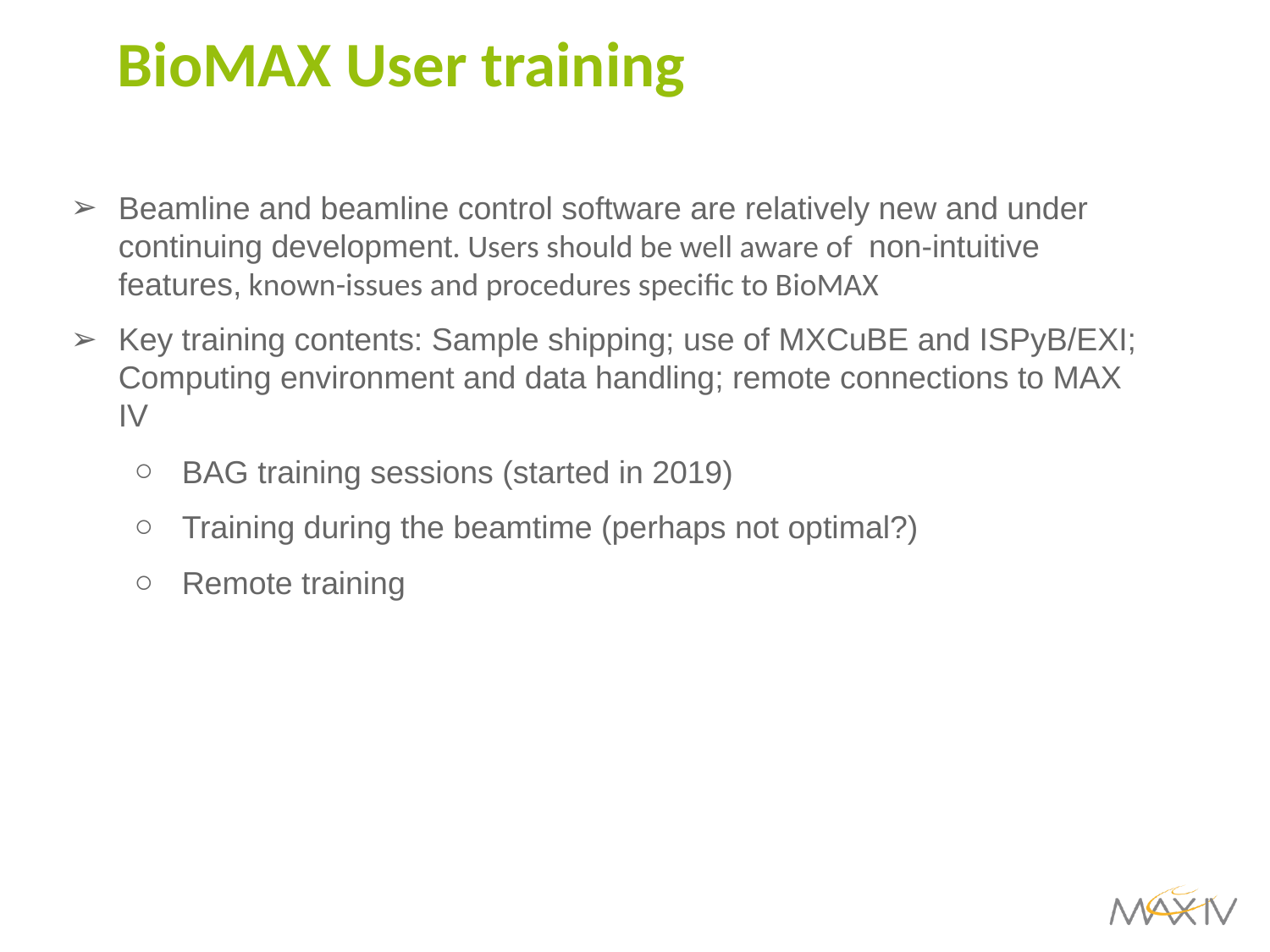

BioMAX User training

Beamline and beamline control software are relatively new and under continuing development. Users should be well aware of  non-intuitive features, known-issues and procedures specific to BioMAX
Key training contents: Sample shipping; use of MXCuBE and ISPyB/EXI; Computing environment and data handling; remote connections to MAX IV
BAG training sessions (started in 2019)
Training during the beamtime (perhaps not optimal?)
Remote training